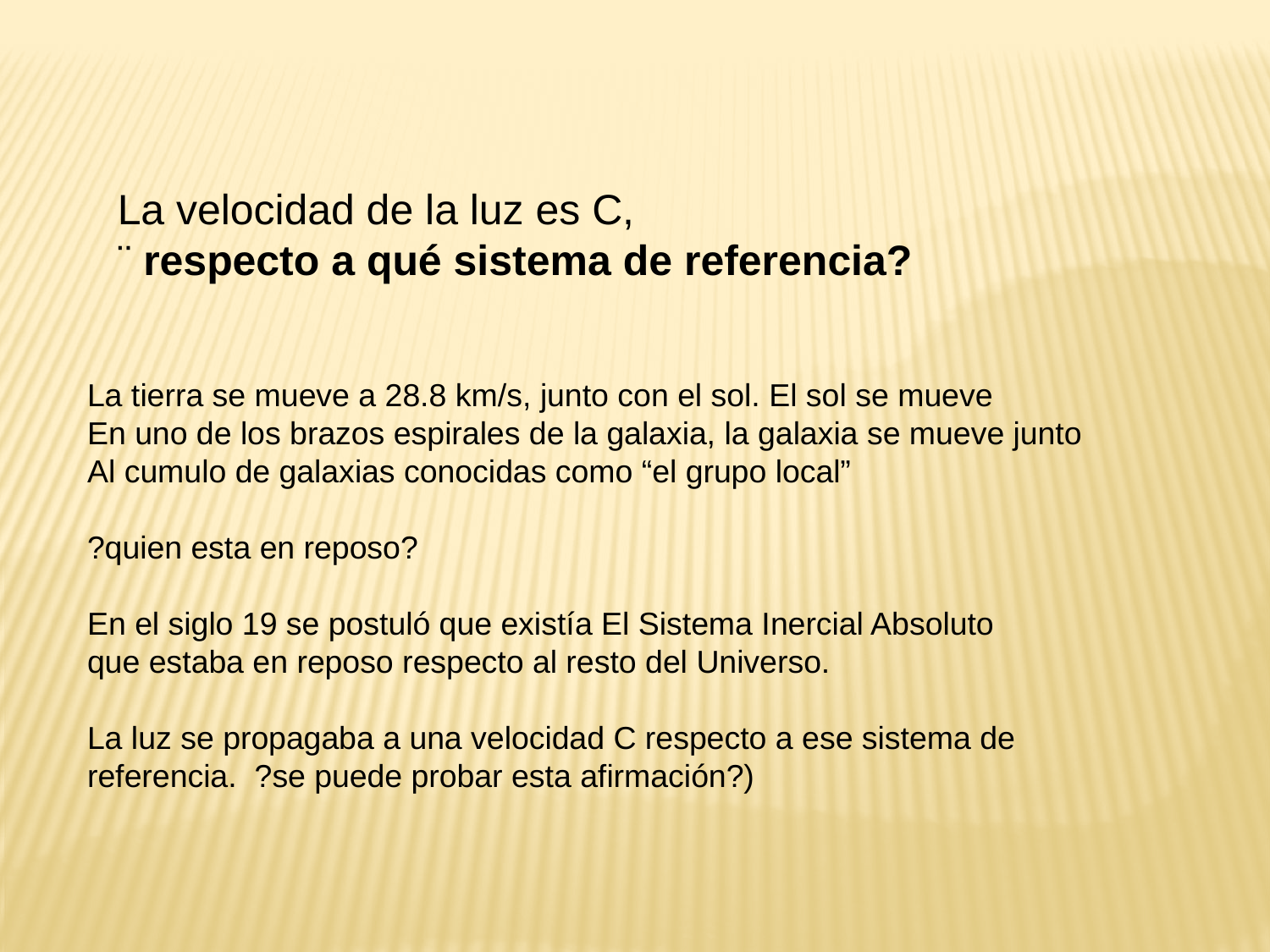

La velocidad de la luz es C,
¨ respecto a qué sistema de referencia?
La tierra se mueve a 28.8 km/s, junto con el sol. El sol se mueve
En uno de los brazos espirales de la galaxia, la galaxia se mueve junto
Al cumulo de galaxias conocidas como “el grupo local”

?quien esta en reposo?

En el siglo 19 se postuló que existía El Sistema Inercial Absoluto
que estaba en reposo respecto al resto del Universo.

La luz se propagaba a una velocidad C respecto a ese sistema de
referencia.  ?se puede probar esta afirmación?)